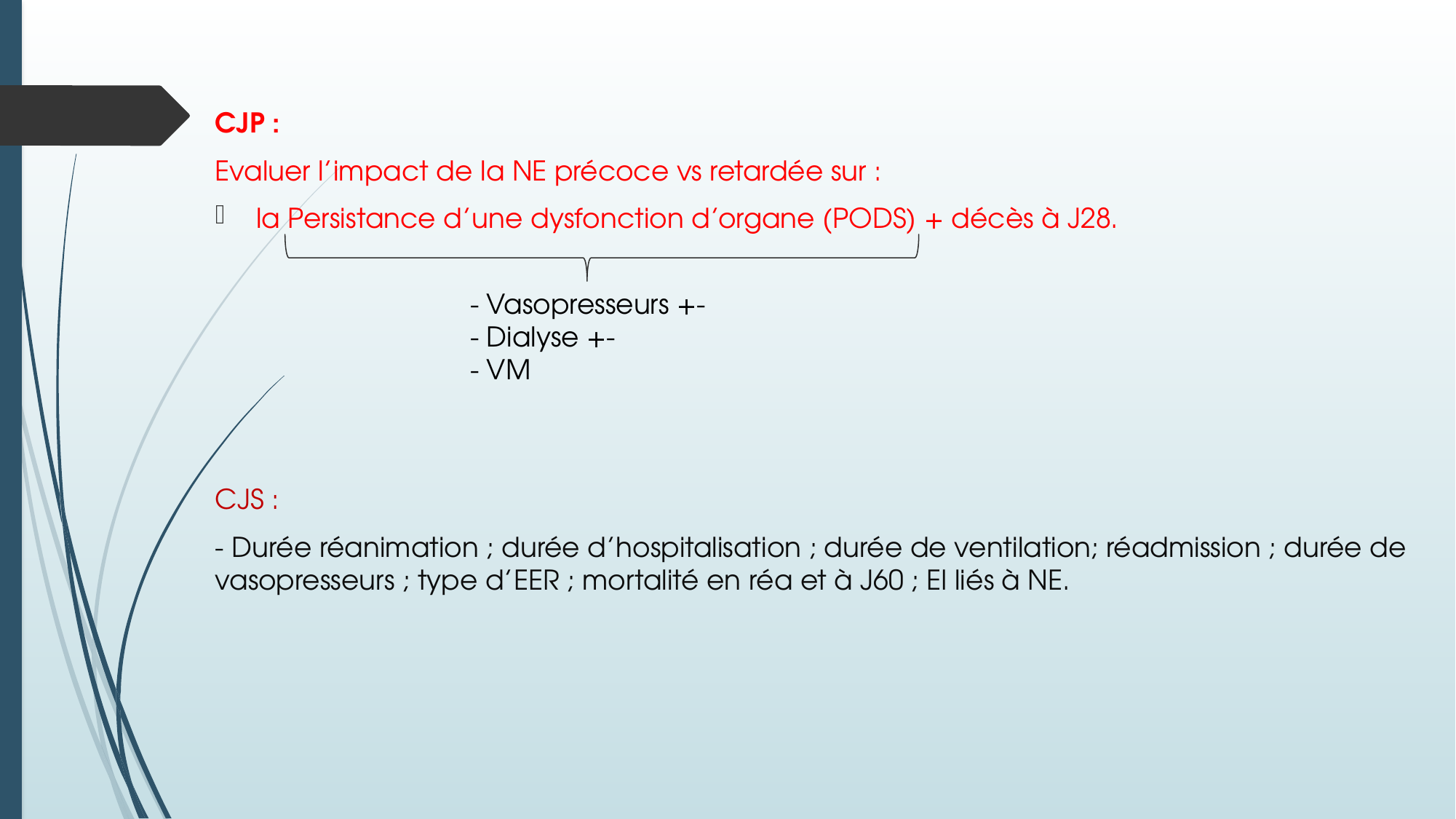

CJP :
Evaluer l’impact de la NE précoce vs retardée sur :
la Persistance d’une dysfonction d’organe (PODS) + décès à J28.

CJS :
- Durée réanimation ; durée d’hospitalisation ; durée de ventilation; réadmission ; durée de vasopresseurs ; type d’EER ; mortalité en réa et à J60 ; EI liés à NE.
- Vasopresseurs +-
- Dialyse +-
- VM